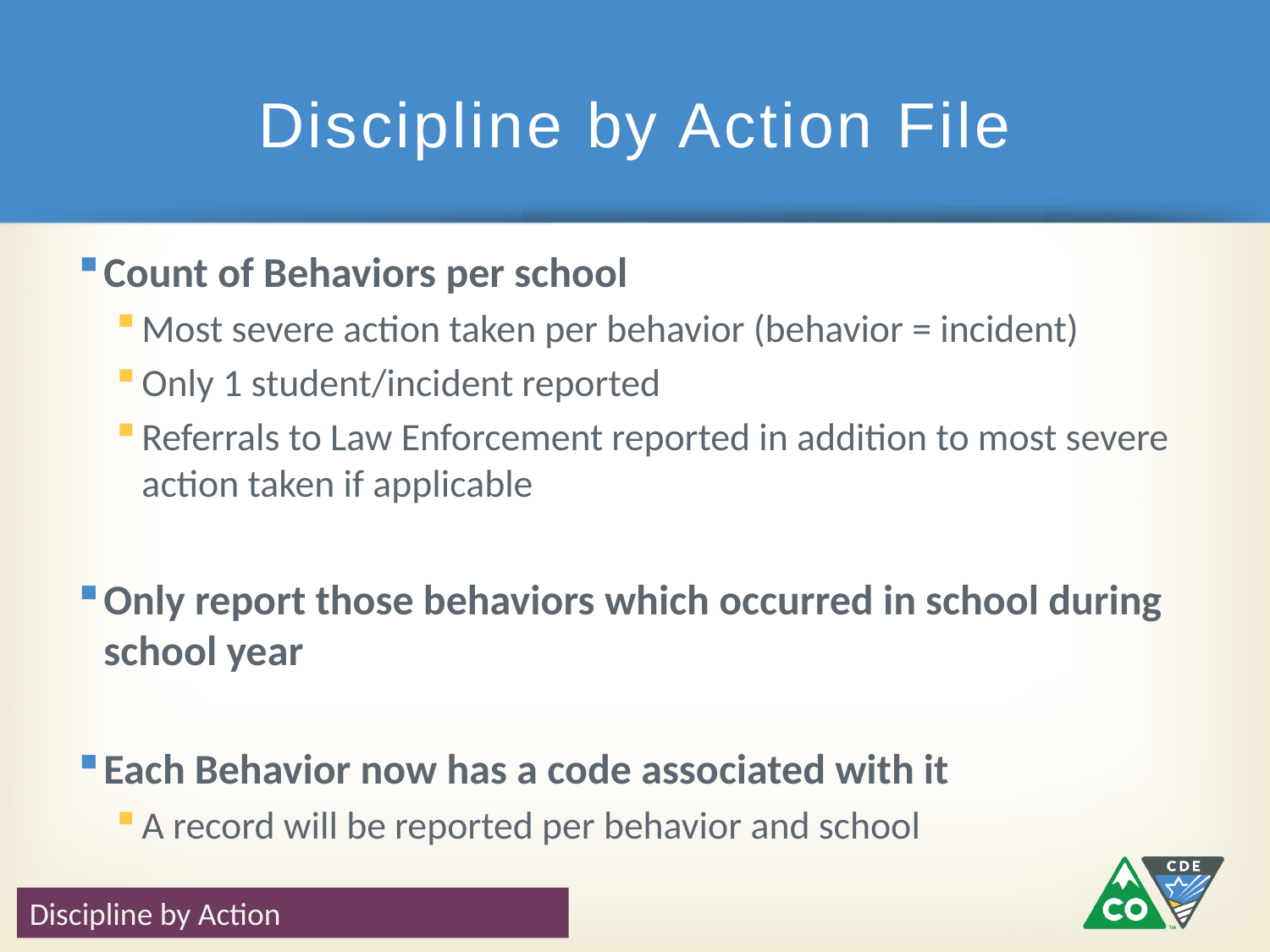

# Discipline by Action File
Count of Behaviors per school
Most severe action taken per behavior (behavior = incident)
Only 1 student/incident reported
Referrals to Law Enforcement reported in addition to most severe action taken if applicable

Only report those behaviors which occurred in school during school year

Each Behavior now has a code associated with it
A record will be reported per behavior and school

Discipline by Action